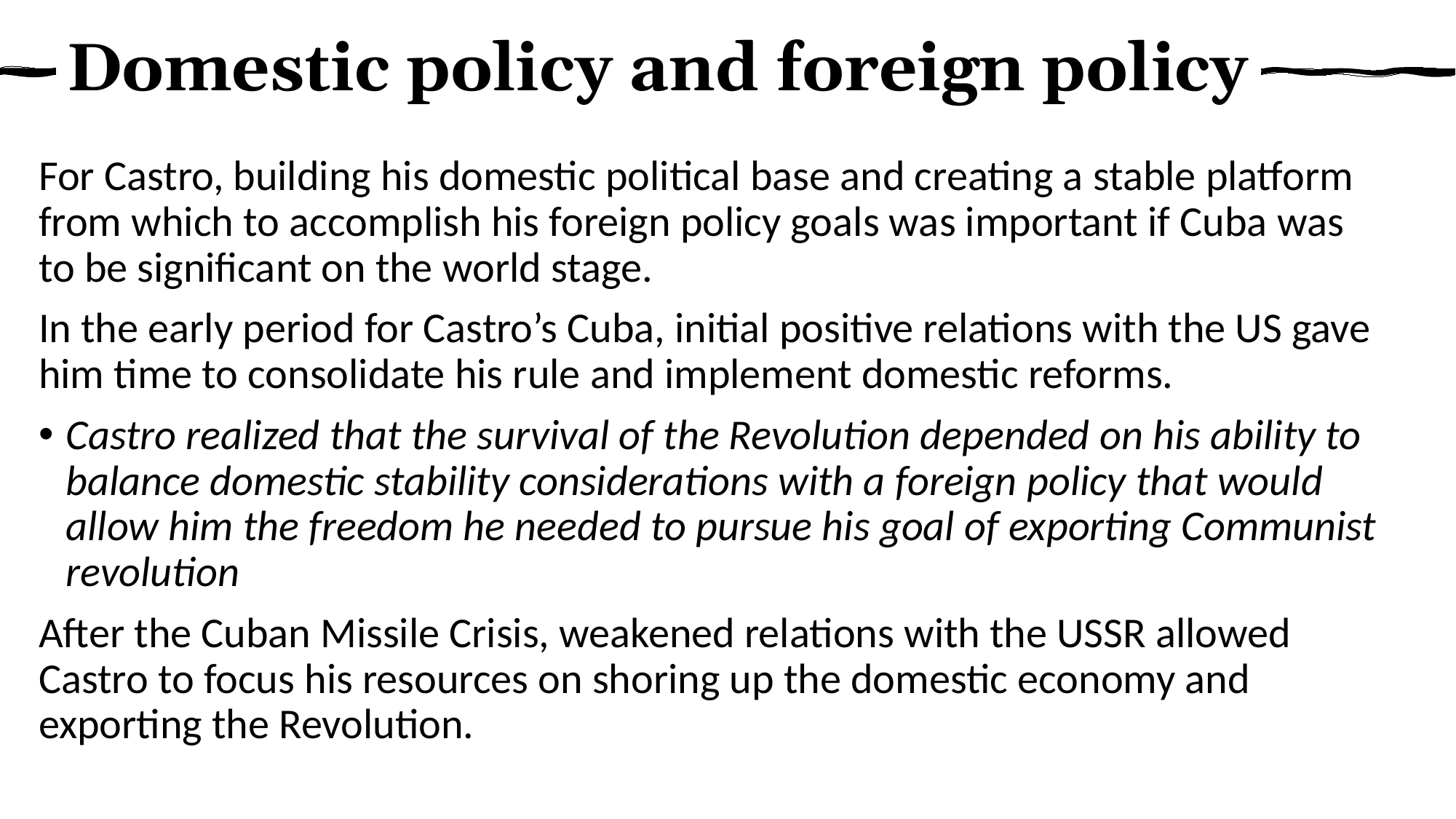

# Domestic policy and foreign policy

For Castro, building his domestic political base and creating a stable platform from which to accomplish his foreign policy goals was important if Cuba was to be significant on the world stage.
In the early period for Castro’s Cuba, initial positive relations with the US gave him time to consolidate his rule and implement domestic reforms.
Castro realized that the survival of the Revolution depended on his ability to balance domestic stability considerations with a foreign policy that would allow him the freedom he needed to pursue his goal of exporting Communist revolution
After the Cuban Missile Crisis, weakened relations with the USSR allowed Castro to focus his resources on shoring up the domestic economy and exporting the Revolution.